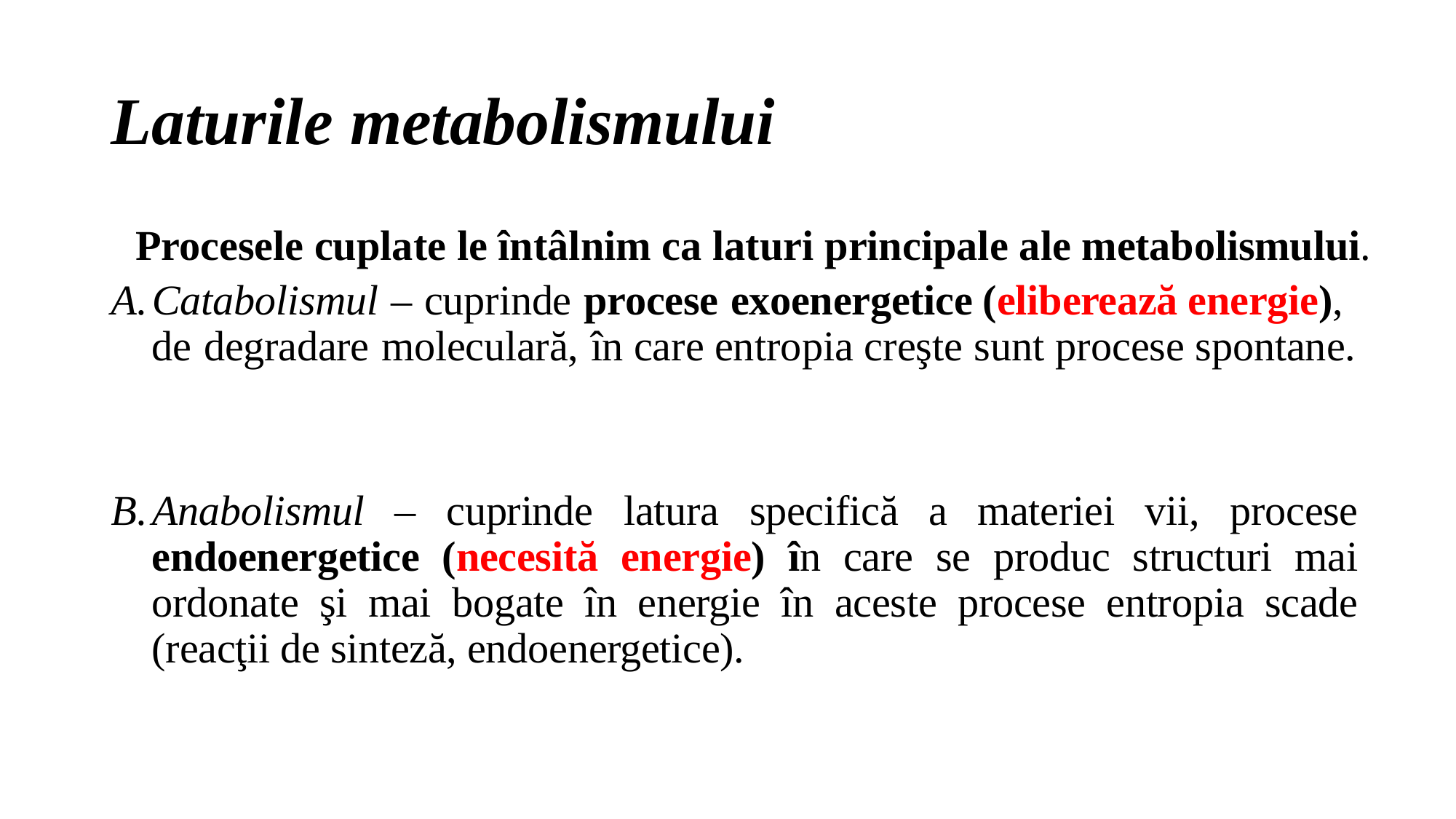

# Laturile metabolismului
Procesele cuplate le întâlnim ca laturi principale ale metabolismului.
Catabolismul – cuprinde procese exoenergetice (eliberează energie), de degradare moleculară, în care entropia creşte sunt procese spontane.

Anabolismul – cuprinde latura specifică a materiei vii, procese endoenergetice (necesită energie) în care se produc structuri mai ordonate şi mai bogate în energie în aceste procese entropia scade (reacţii de sinteză, endoenergetice).